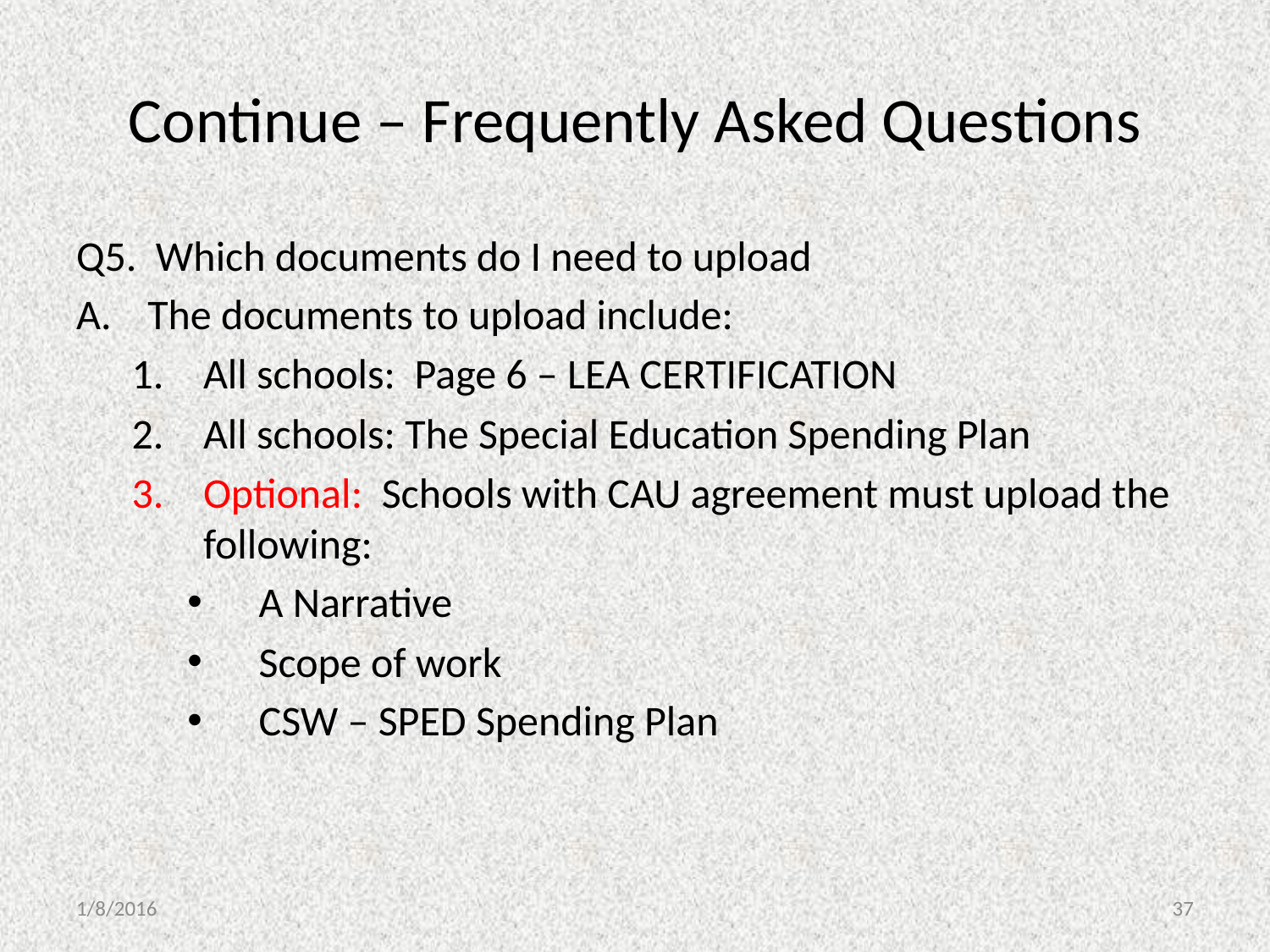

# Continue – Frequently Asked Questions
Q5.  Which documents do I need to upload
The documents to upload include:
All schools:  Page 6 – LEA CERTIFICATION
All schools: The Special Education Spending Plan
Optional:  Schools with CAU agreement must upload the following:
A Narrative
Scope of work
CSW – SPED Spending Plan
1/8/2016
37